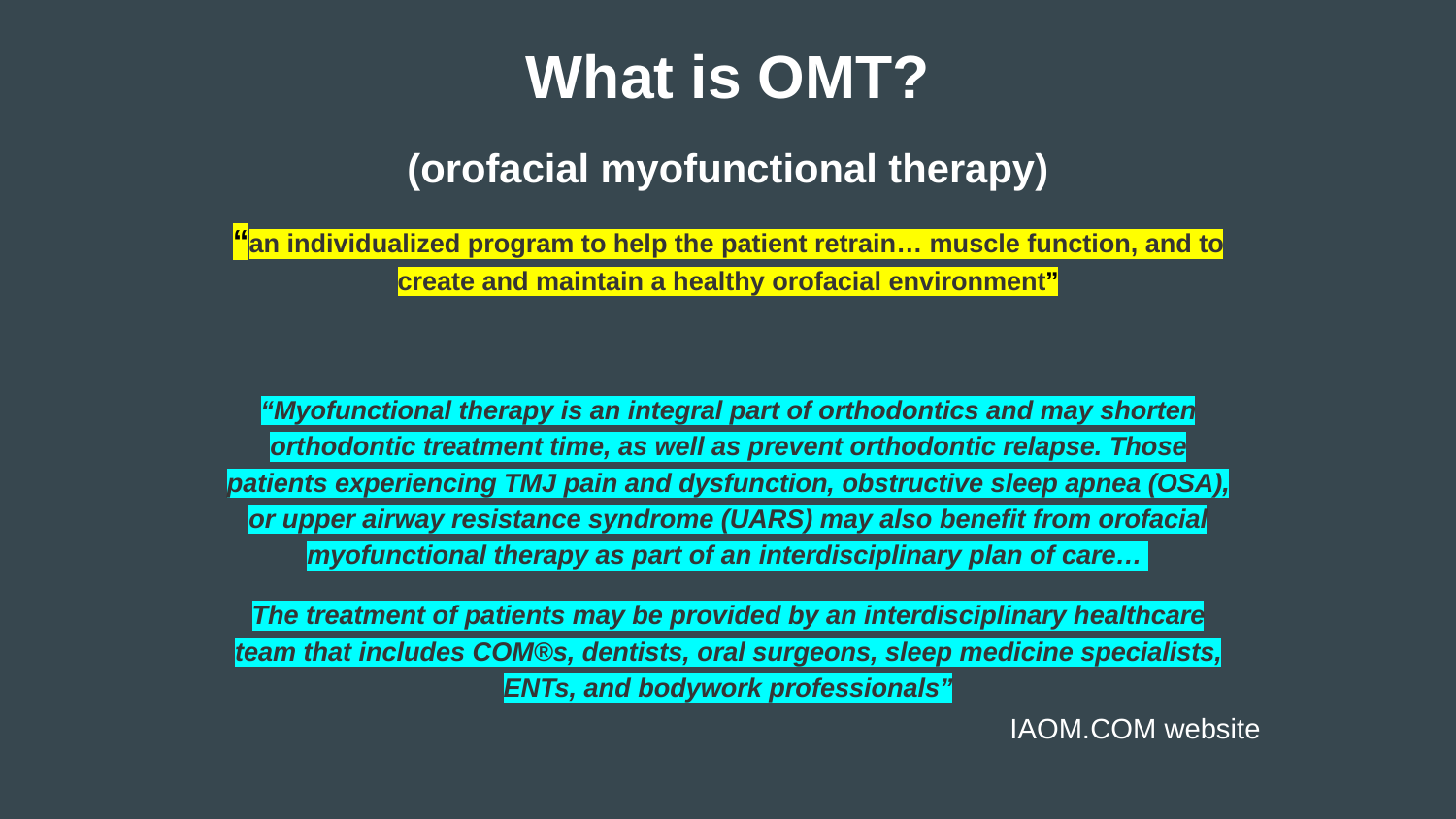

What is OMT?
(orofacial myofunctional therapy)
“an individualized program to help the patient retrain… muscle function, and to create and maintain a healthy orofacial environment”

“Myofunctional therapy is an integral part of orthodontics and may shorten orthodontic treatment time, as well as prevent orthodontic relapse. Those patients experiencing TMJ pain and dysfunction, obstructive sleep apnea (OSA), or upper airway resistance syndrome (UARS) may also benefit from orofacial myofunctional therapy as part of an interdisciplinary plan of care…
The treatment of patients may be provided by an interdisciplinary healthcare team that includes COM®s, dentists, oral surgeons, sleep medicine specialists, ENTs, and bodywork professionals”

IAOM.COM website